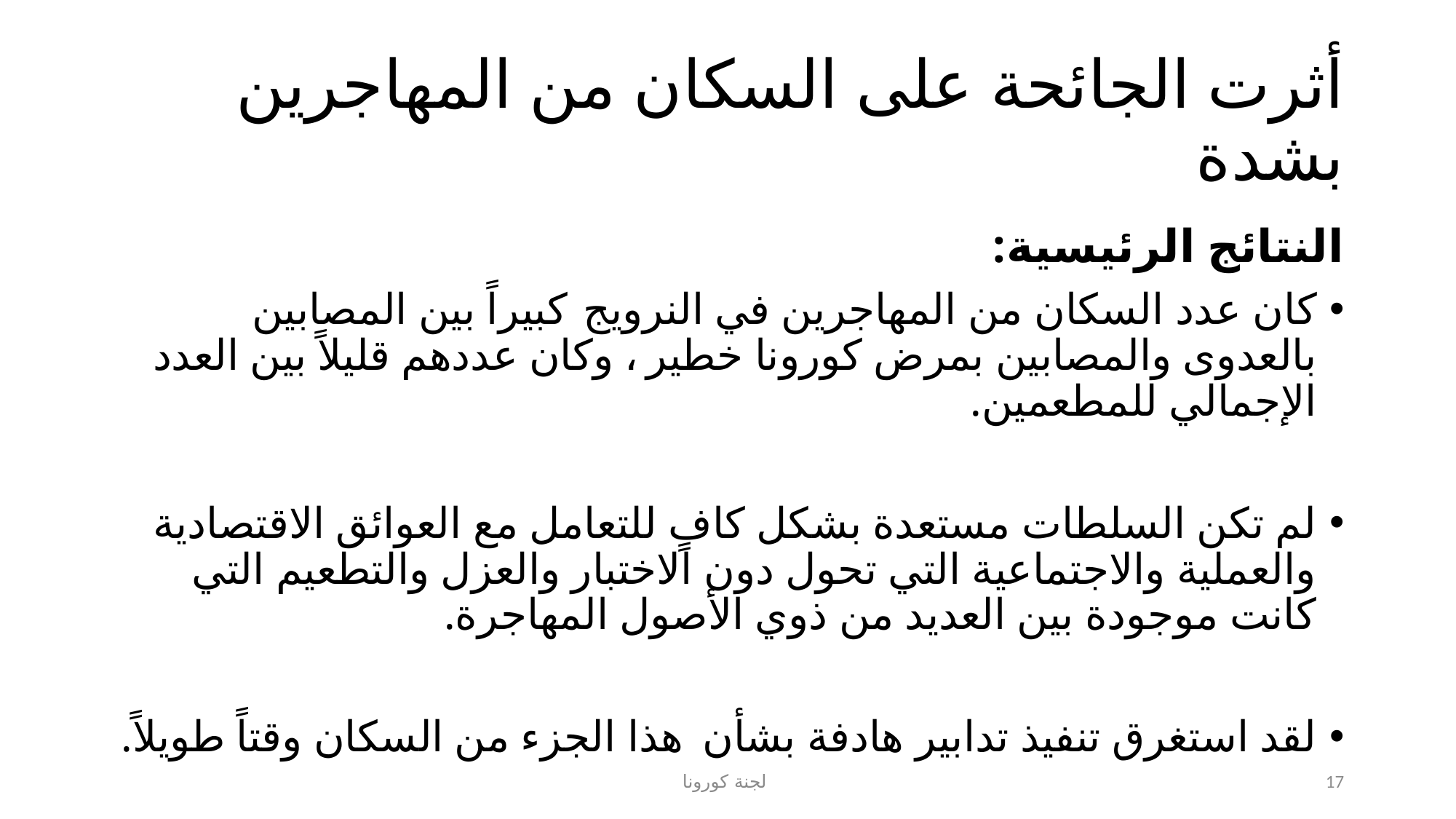

# أثرت الجائحة على السكان من المهاجرين بشدة
النتائج الرئيسية:
كان عدد السكان من المهاجرين في النرويج كبيراً بين المصابين بالعدوى والمصابين بمرض كورونا خطير، وكان عددهم قليلاً بين العدد الإجمالي للمطعمين.

لم تكن السلطات مستعدة بشكل كافٍ للتعامل مع العوائق الاقتصادية والعملية والاجتماعية التي تحول دون الاختبار والعزل والتطعيم التي كانت موجودة بين العديد من ذوي الأصول المهاجرة.

لقد استغرق تنفيذ تدابير هادفة بشأن هذا الجزء من السكان وقتاً طويلاً.
لجنة كورونا
17